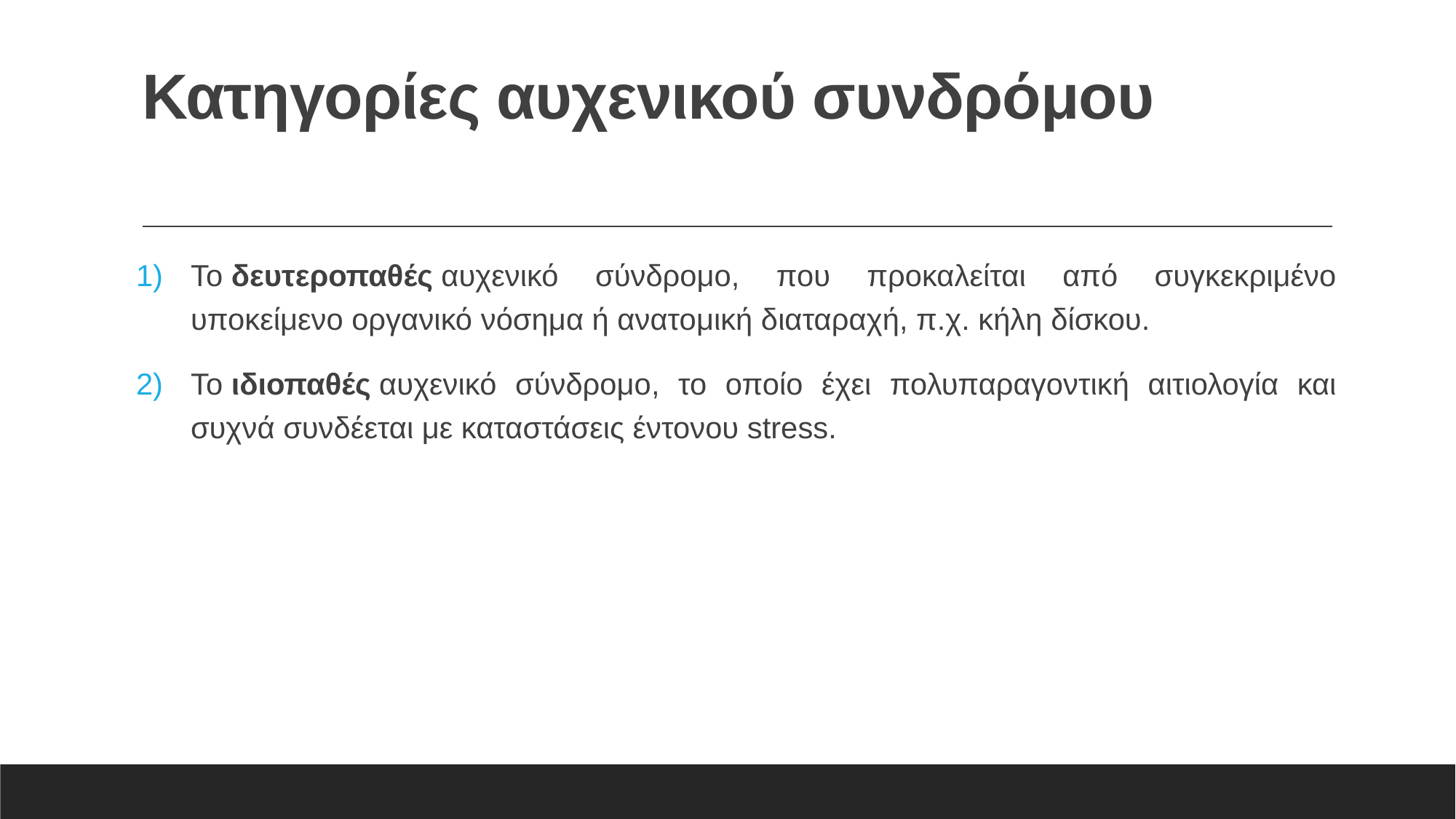

# Κατηγορίες αυχενικού συνδρόμου

Το δευτεροπαθές αυχενικό σύνδρομο, που προκαλείται από συγκεκριμένο υποκείμενο οργανικό νόσημα ή ανατομική διαταραχή, π.χ. κήλη δίσκου.
Το ιδιοπαθές αυχενικό σύνδρομο, το οποίο έχει πολυπαραγοντική αιτιολογία και συχνά συνδέεται με καταστάσεις έντονου stress.